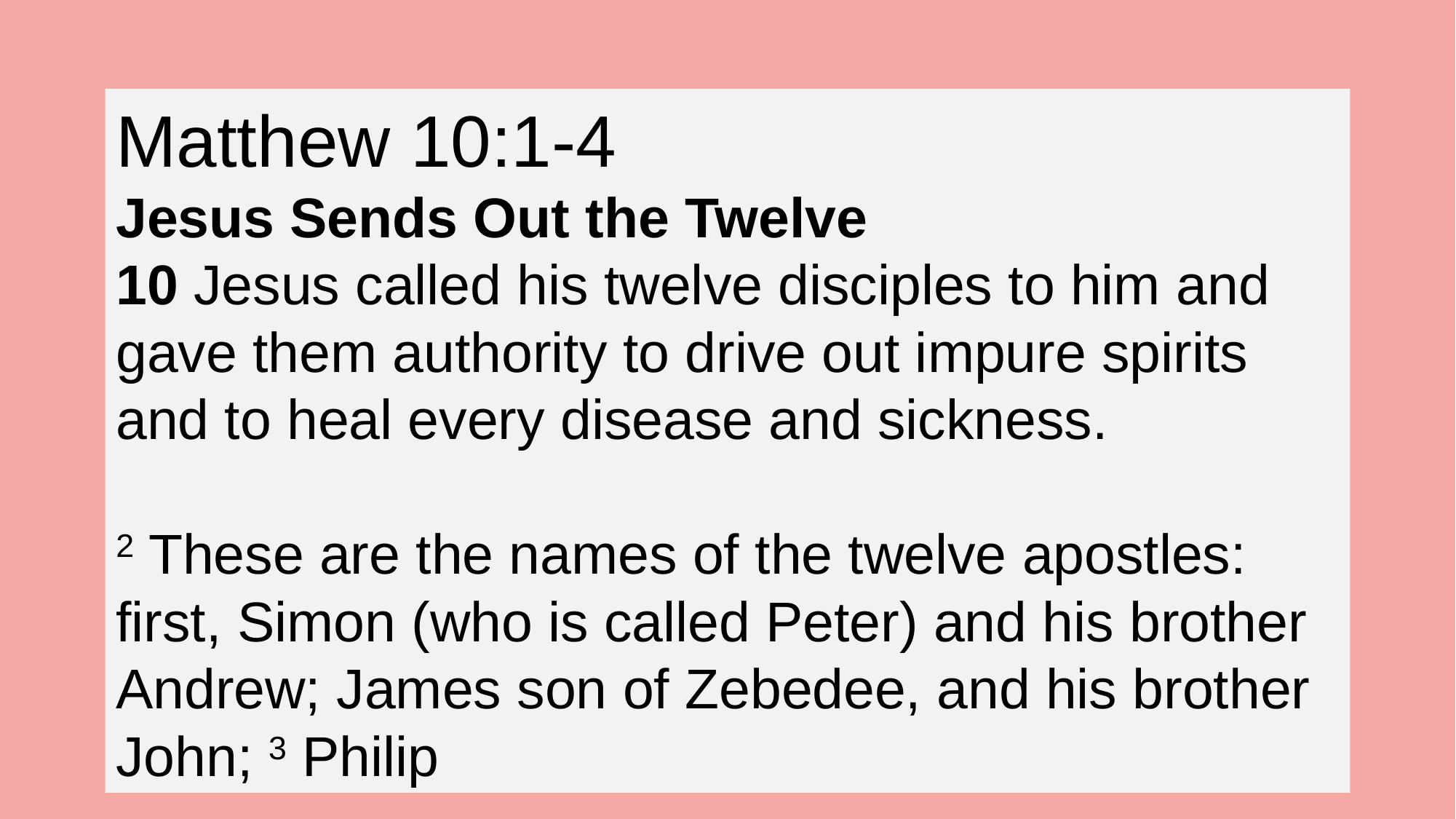

Matthew 10:1-4
Jesus Sends Out the Twelve
10 Jesus called his twelve disciples to him and gave them authority to drive out impure spirits and to heal every disease and sickness.

2 These are the names of the twelve apostles: first, Simon (who is called Peter) and his brother Andrew; James son of Zebedee, and his brother John; 3 Philip